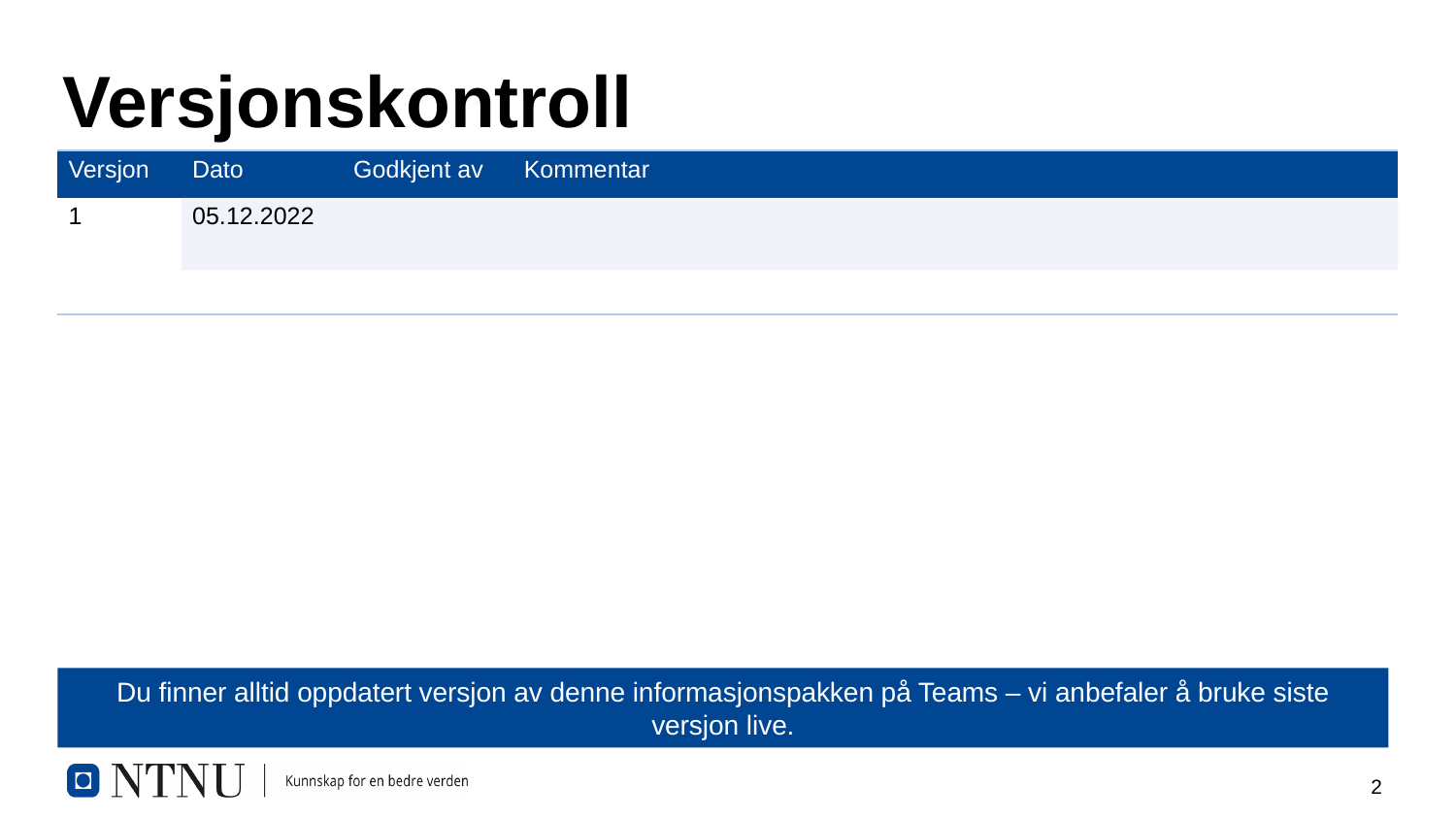

# Versjonskontroll
| Versjon | Dato | Godkjent av | Kommentar |
| --- | --- | --- | --- |
| 1 | 05.12.2022 |  |  |
|  |  |  |  |
Du finner alltid oppdatert versjon av denne informasjonspakken på Teams – vi anbefaler å bruke siste versjon live.